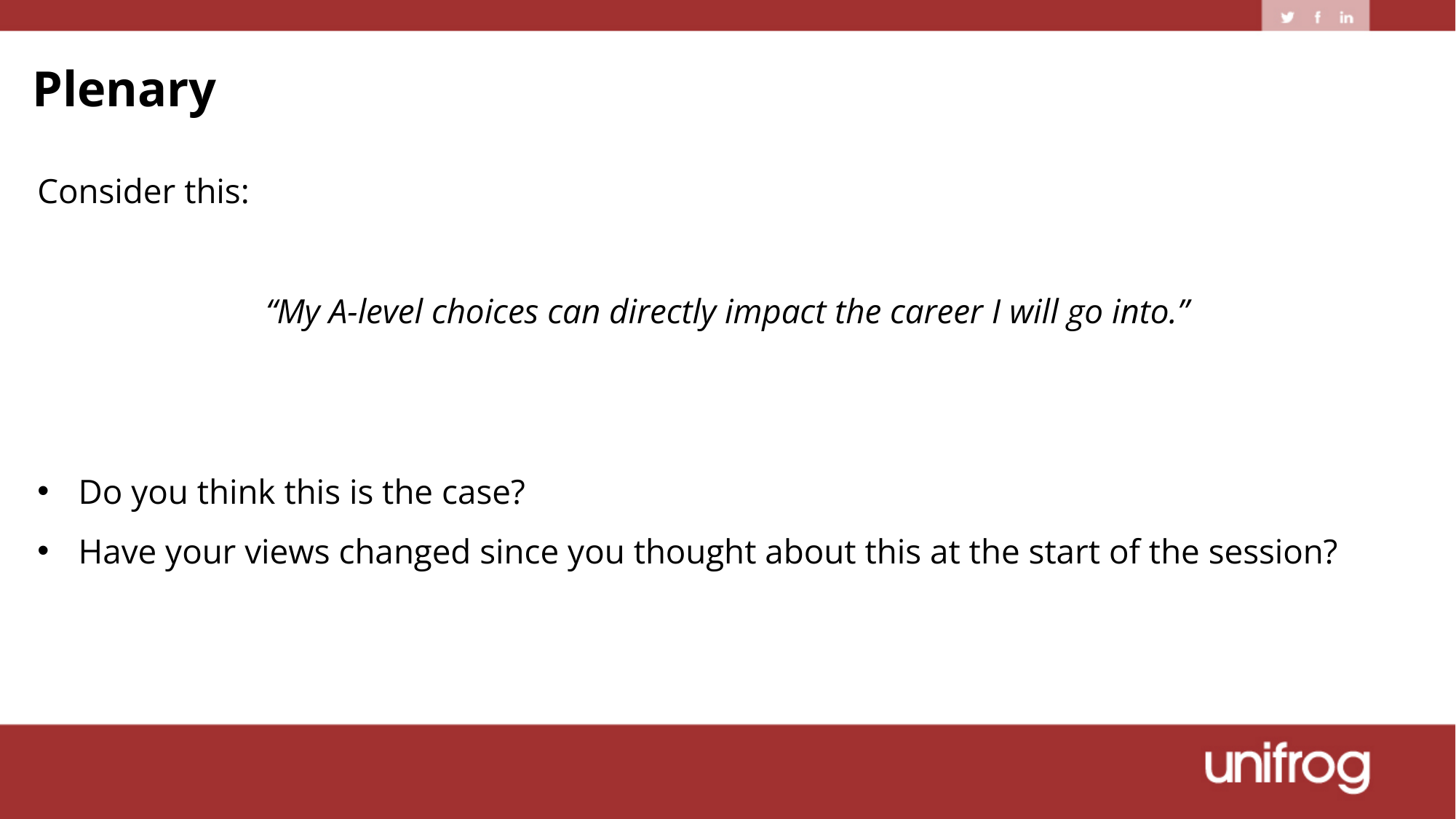

Plenary
Consider this:

“My A-level choices can directly impact the career I will go into.”

Do you think this is the case?
Have your views changed since you thought about this at the start of the session?

I know what course I want to study
I know what course I want to study